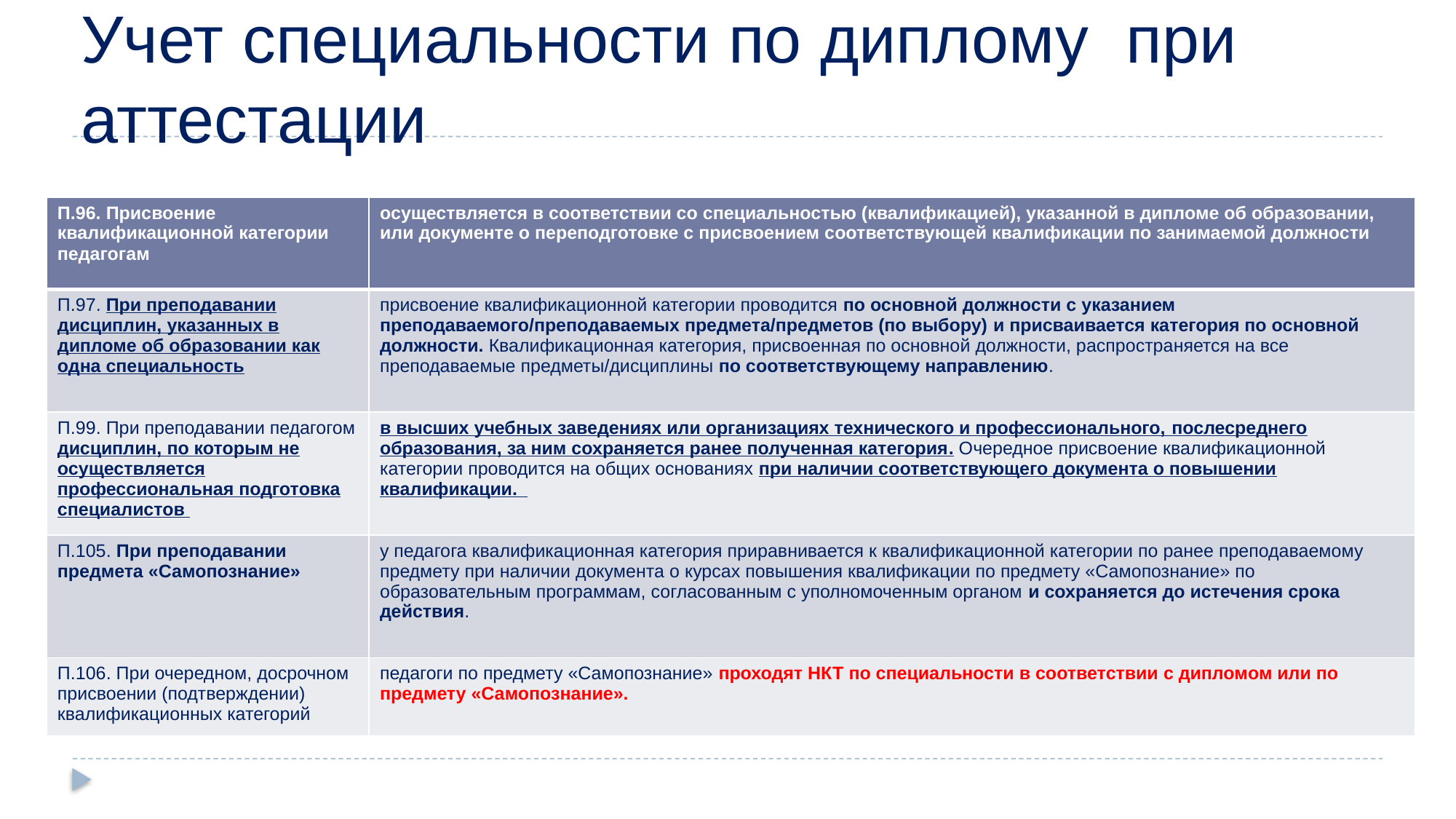

# Учет специальности по диплому  при аттестации
| П.96. Присвоение квалификационной категории педагогам | осуществляется в соответствии со специальностью (квалификацией), указанной в дипломе об образовании, или документе о переподготовке с присвоением соответствующей квалификации по занимаемой должности |
| --- | --- |
| П.97. При преподавании дисциплин, указанных в дипломе об образовании как одна специальность | присвоение квалификационной категории проводится по основной должности с указанием преподаваемого/преподаваемых предмета/предметов (по выбору) и присваивается категория по основной должности. Квалификационная категория, присвоенная по основной должности, распространяется на все преподаваемые предметы/дисциплины по соответствующему направлению. |
| П.99. При преподавании педагогом дисциплин, по которым не осуществляется профессиональная подготовка специалистов | в высших учебных заведениях или организациях технического и профессионального, послесреднего образования, за ним сохраняется ранее полученная категория. Очередное присвоение квалификационной категории проводится на общих основаниях при наличии соответствующего документа о повышении квалификации. |
| П.105. При преподавании предмета «Самопознание» | у педагога квалификационная категория приравнивается к квалификационной категории по ранее преподаваемому предмету при наличии документа о курсах повышения квалификации по предмету «Самопознание» по образовательным программам, согласованным с уполномоченным органом и сохраняется до истечения срока действия. |
| П.106. При очередном, досрочном присвоении (подтверждении) квалификационных категорий | педагоги по предмету «Самопознание» проходят НКТ по специальности в соответствии с дипломом или по предмету «Самопознание». |